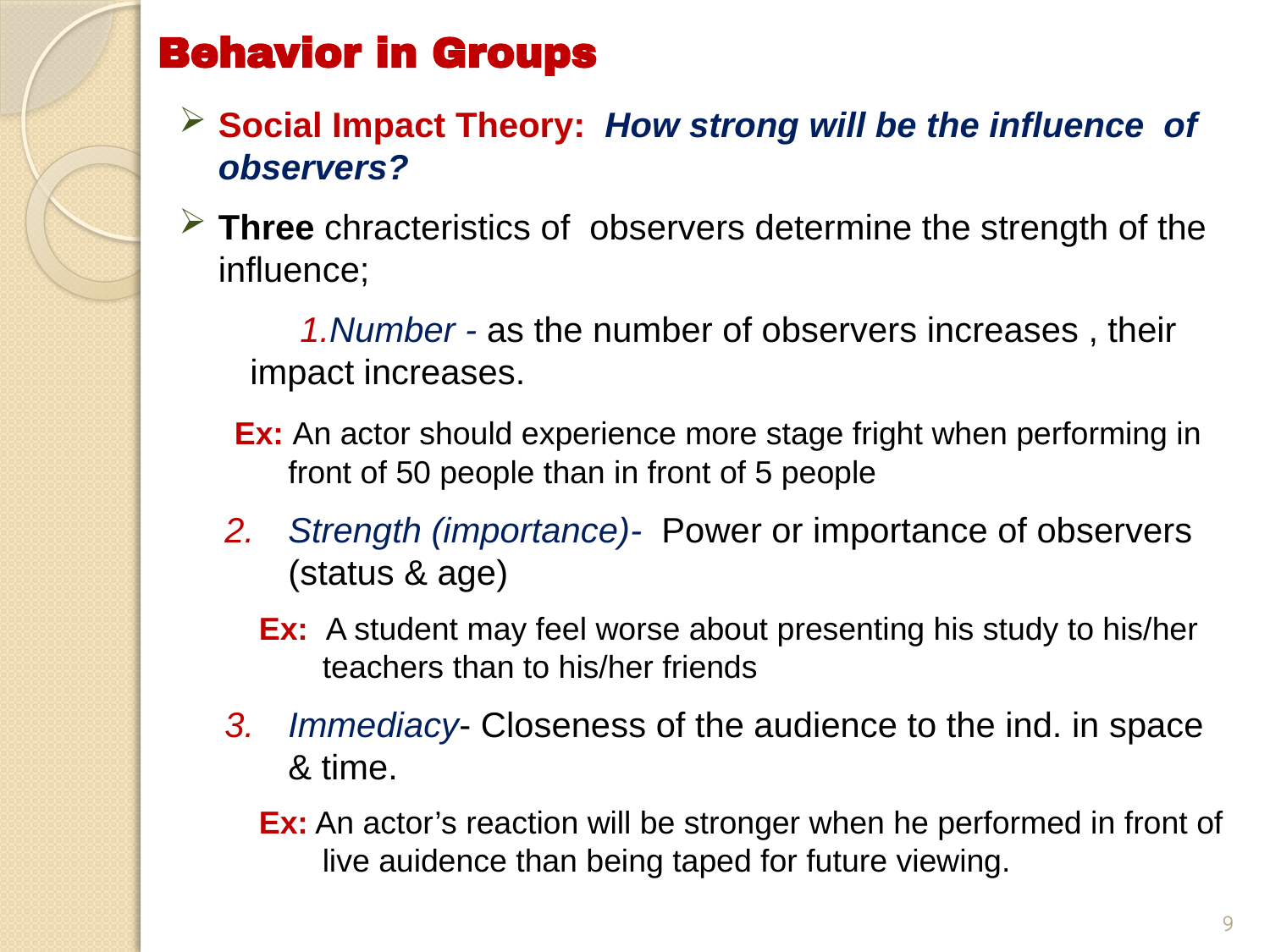

# Behavior in Groups
Social Impact Theory:  How strong will be the influence  of observers?
Three chracteristics of  observers determine the strength of the influence;
Number - as the number of observers increases , their impact increases.
 Ex: An actor should experience more stage fright when performing in front of 50 people than in front of 5 people
Strength (importance)-  Power or importance of observers (status & age)
Ex:  A student may feel worse about presenting his study to his/her teachers than to his/her friends
Immediacy- Closeness of the audience to the ind. in space & time.
Ex: An actor’s reaction will be stronger when he performed in front of live auidence than being taped for future viewing.

9